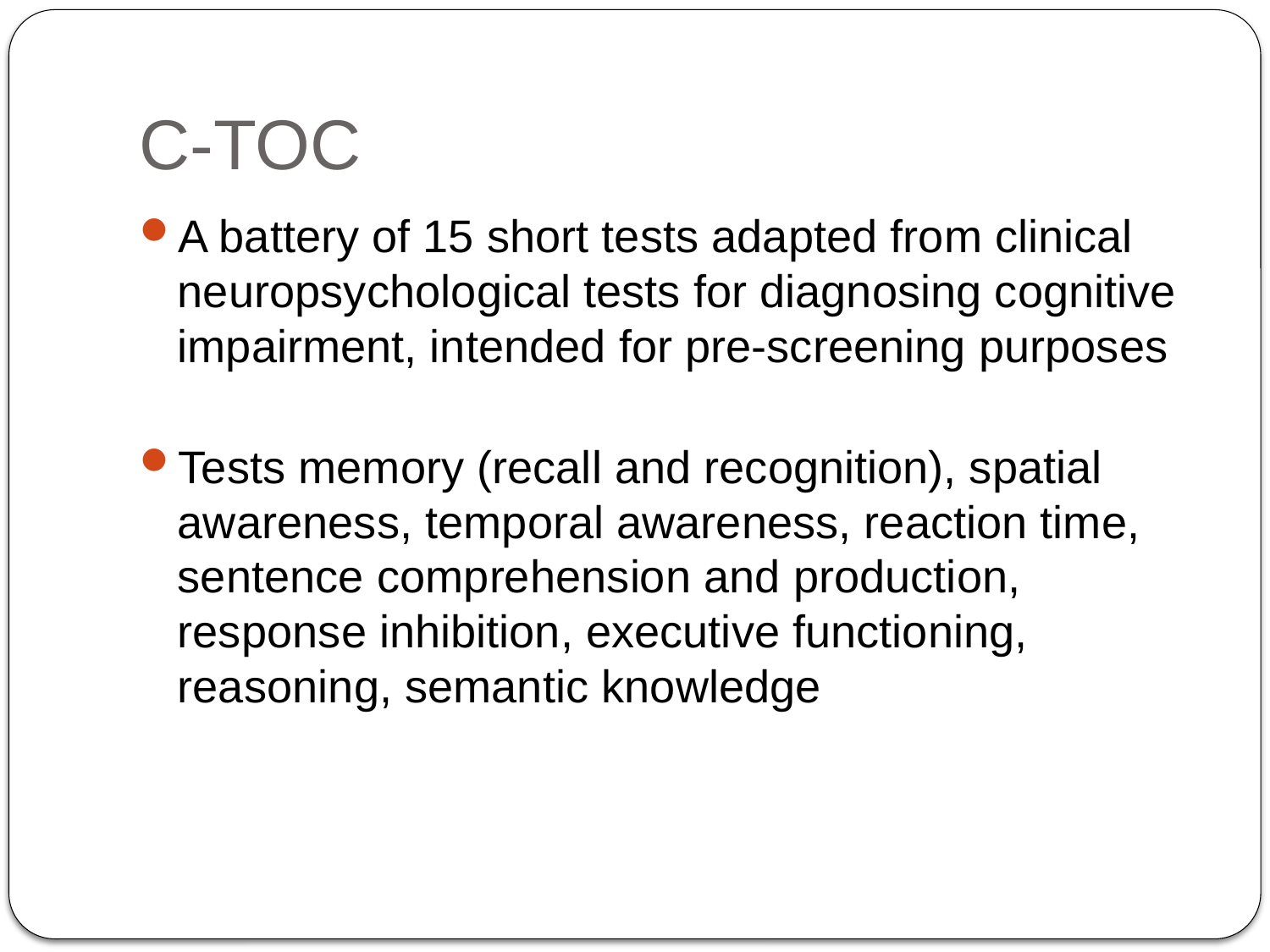

# C-TOC
A battery of 15 short tests adapted from clinical neuropsychological tests for diagnosing cognitive impairment, intended for pre-screening purposes
Tests memory (recall and recognition), spatial awareness, temporal awareness, reaction time, sentence comprehension and production, response inhibition, executive functioning, reasoning, semantic knowledge